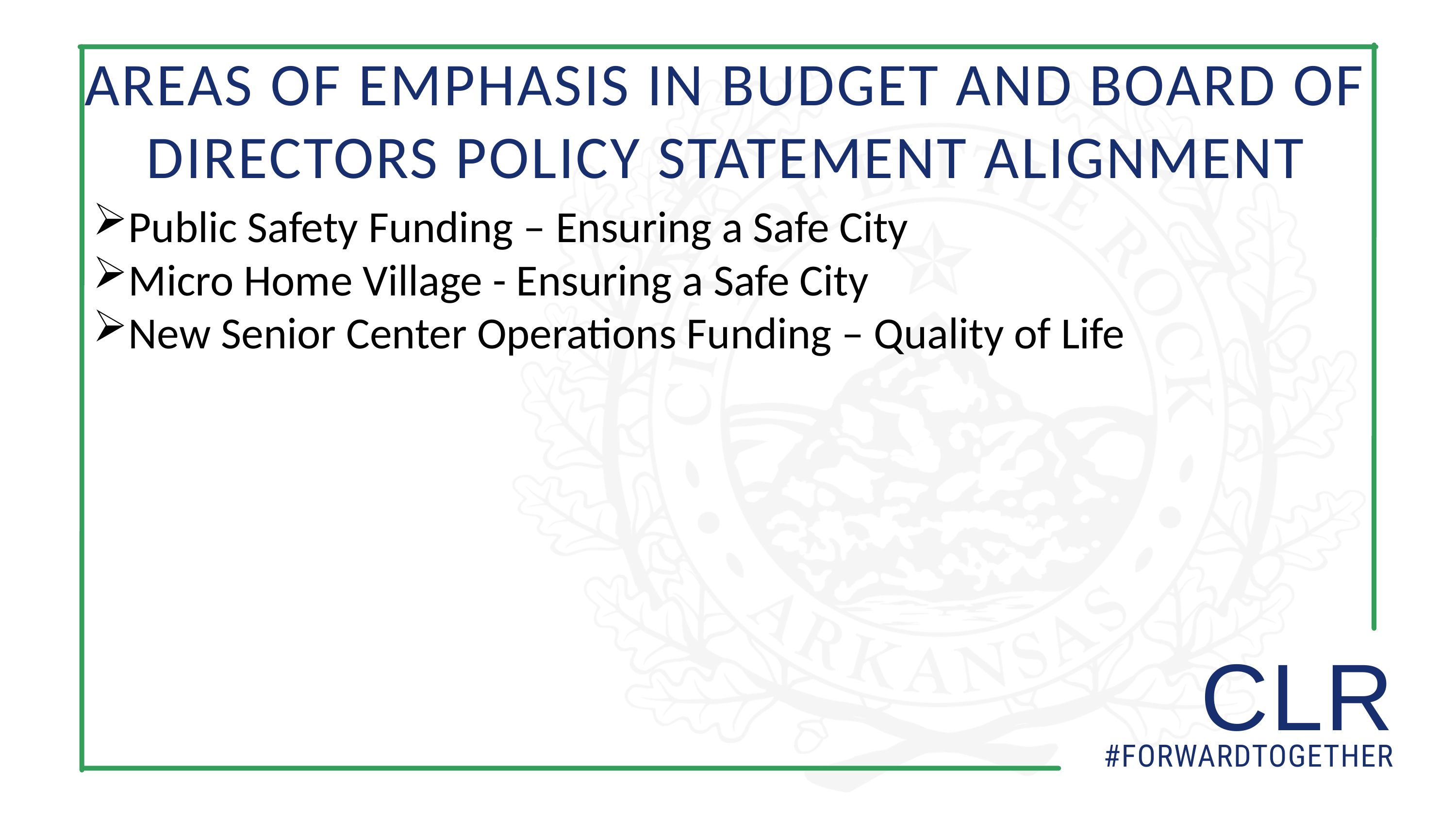

AREAS OF EMPHASIS IN BUDGET AND BOARD OF DIRECTORS POLICY STATEMENT ALIGNMENT

Public Safety Funding – Ensuring a Safe City
Micro Home Village - Ensuring a Safe City
New Senior Center Operations Funding – Quality of Life
 CLR
#FORWARDTOGETHER